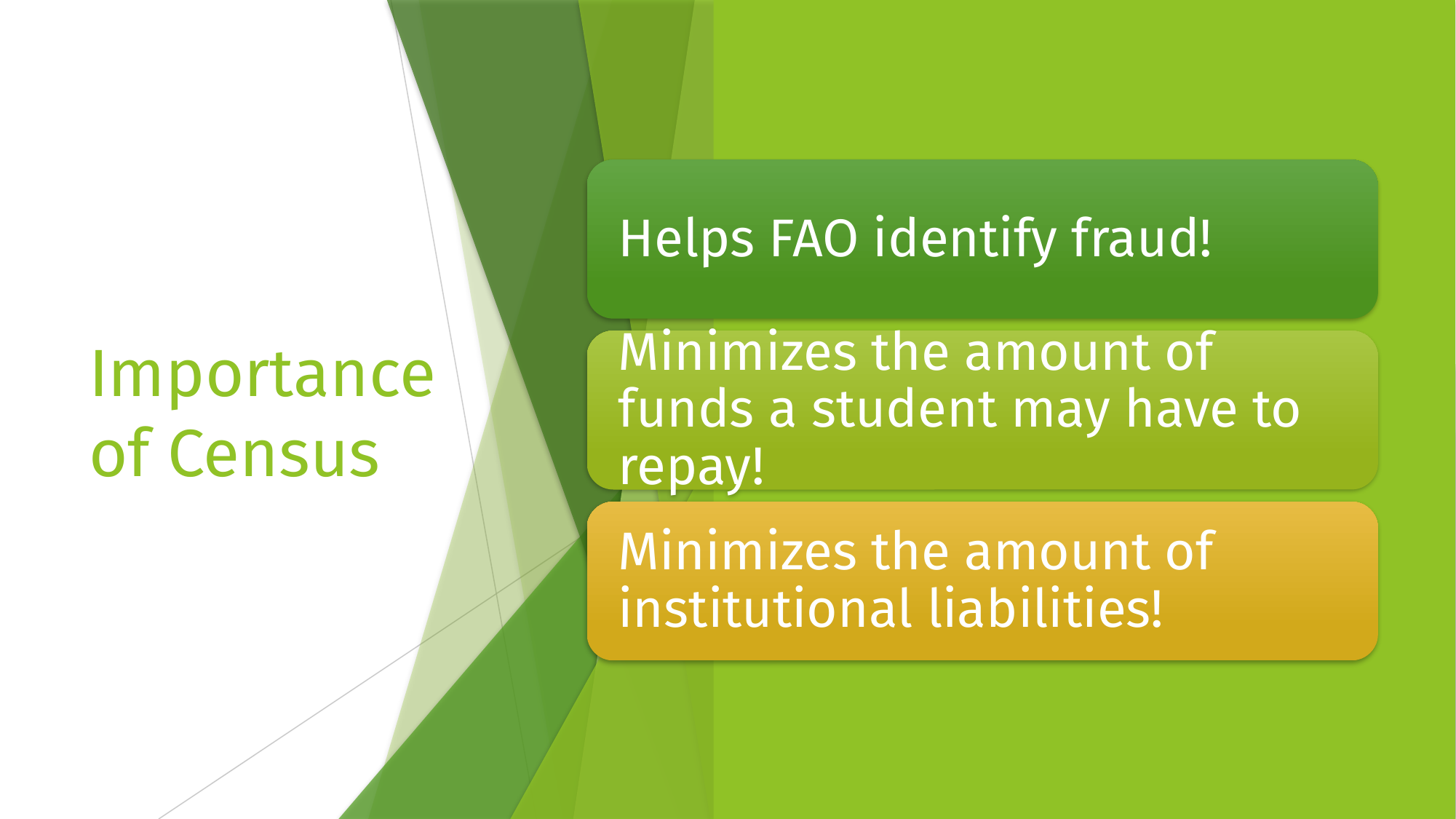

Helps FAO identify fraud!
Minimizes the amount of funds a student may have to repay!
Minimizes the amount of institutional liabilities!
# Importance of Census